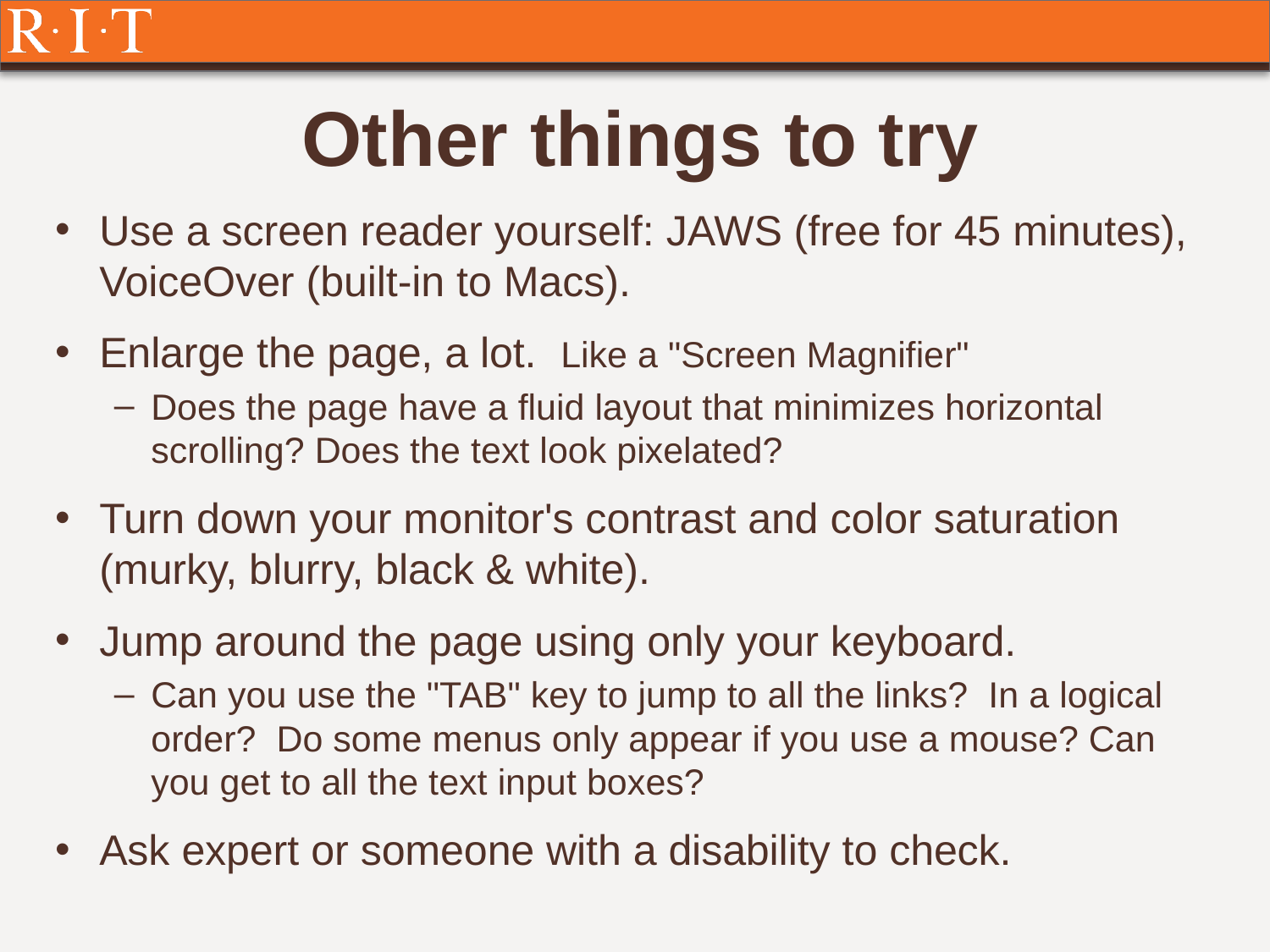

# Other things to try
Use a screen reader yourself: JAWS (free for 45 minutes), VoiceOver (built-in to Macs).
Enlarge the page, a lot.  Like a "Screen Magnifier"
Does the page have a fluid layout that minimizes horizontal scrolling? Does the text look pixelated?
Turn down your monitor's contrast and color saturation (murky, blurry, black & white).
Jump around the page using only your keyboard.
Can you use the "TAB" key to jump to all the links?  In a logical order?  Do some menus only appear if you use a mouse? Can you get to all the text input boxes?
Ask expert or someone with a disability to check.